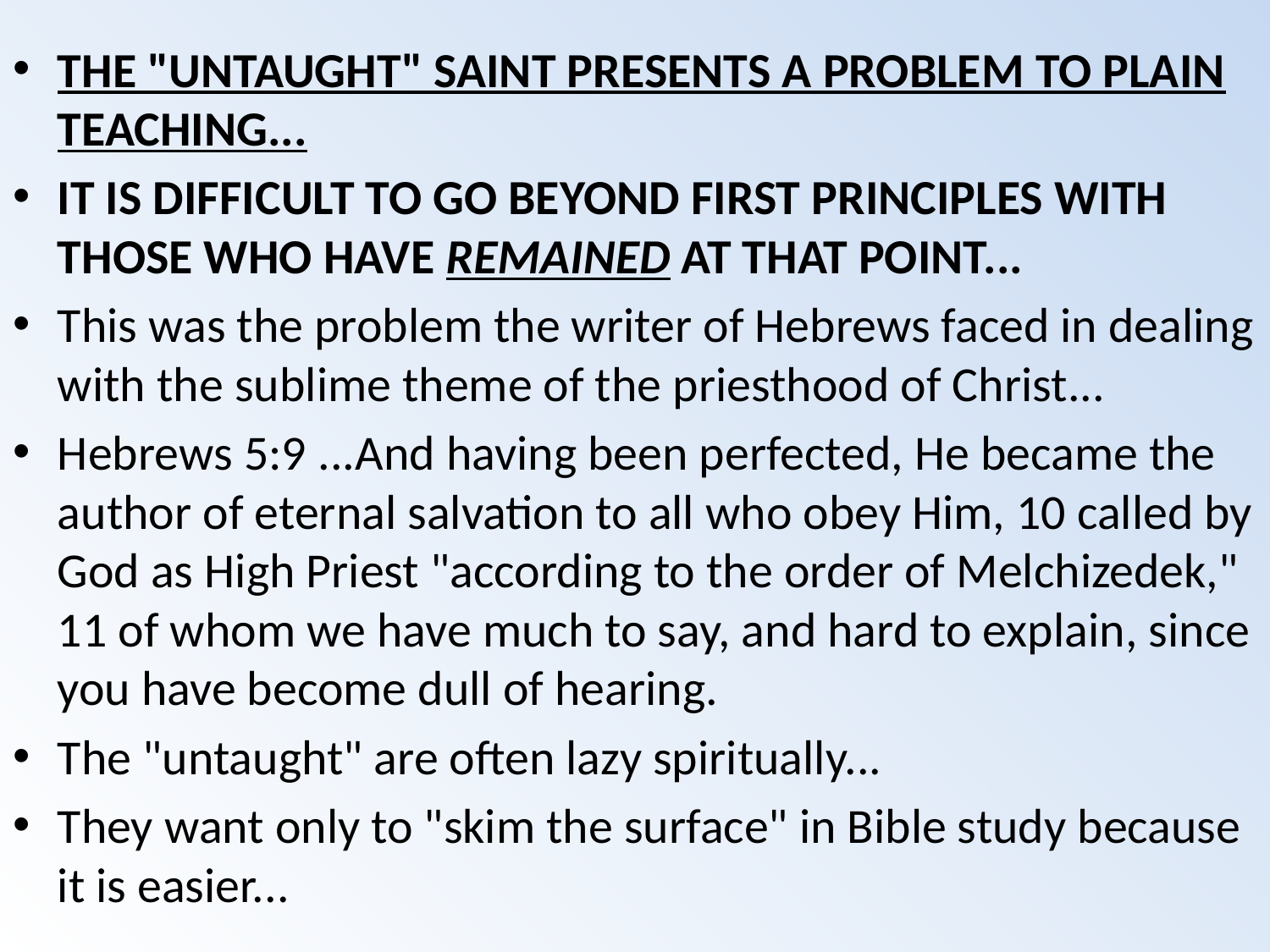

THE "UNTAUGHT" SAINT PRESENTS A PROBLEM TO PLAIN TEACHING...
IT IS DIFFICULT TO GO BEYOND FIRST PRINCIPLES WITH THOSE WHO HAVE REMAINED AT THAT POINT...
This was the problem the writer of Hebrews faced in dealing with the sublime theme of the priesthood of Christ...
Hebrews 5:9 ...And having been perfected, He became the author of eternal salvation to all who obey Him, 10 called by God as High Priest "according to the order of Melchizedek," 11 of whom we have much to say, and hard to explain, since you have become dull of hearing.
The "untaught" are often lazy spiritually...
They want only to "skim the surface" in Bible study because it is easier...